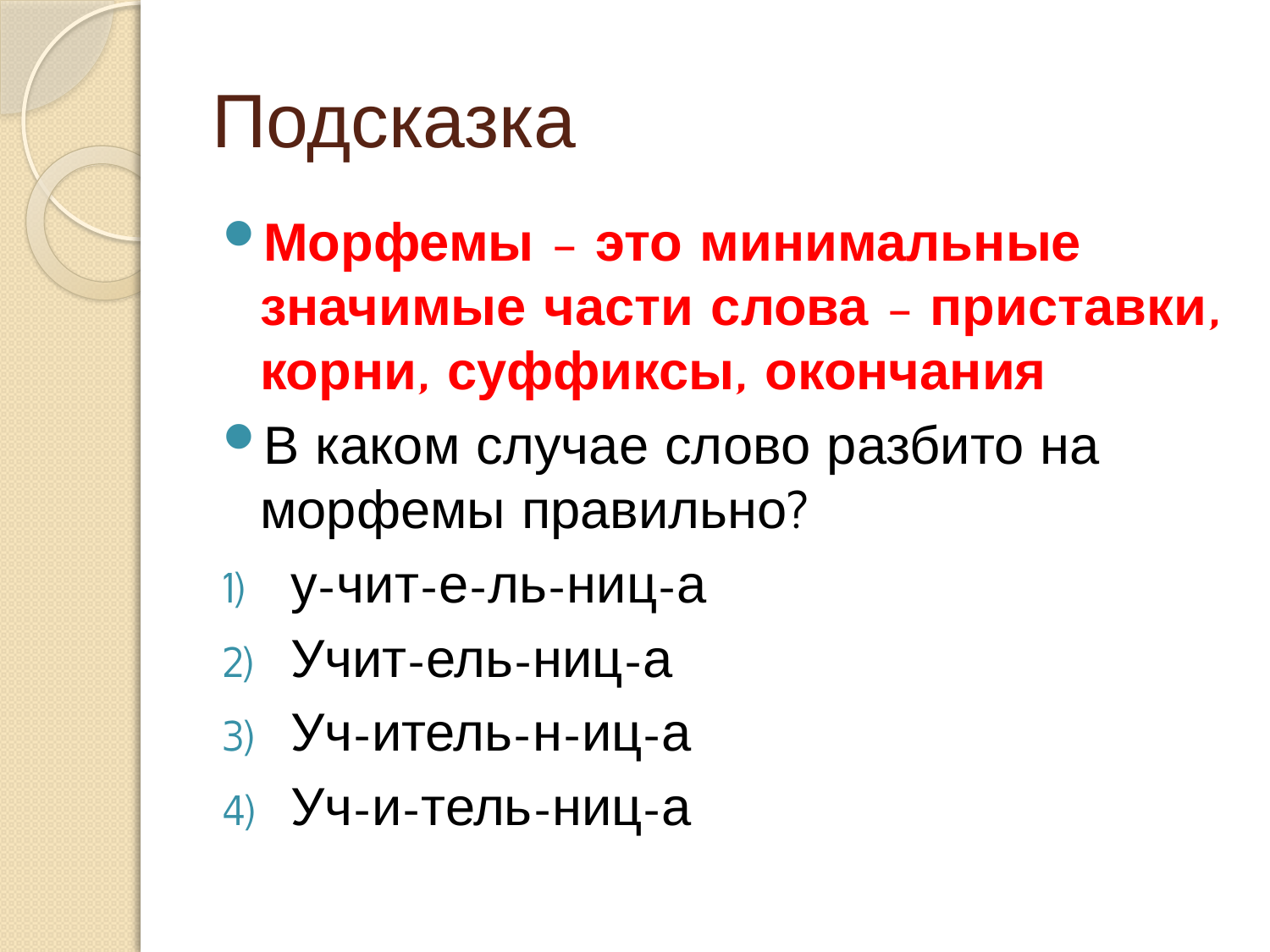

# Подсказка
Морфемы – это минимальные значимые части слова – приставки, корни, суффиксы, окончания
В каком случае слово разбито на морфемы правильно?
у-чит-е-ль-ниц-а
Учит-ель-ниц-а
Уч-итель-н-иц-а
Уч-и-тель-ниц-а